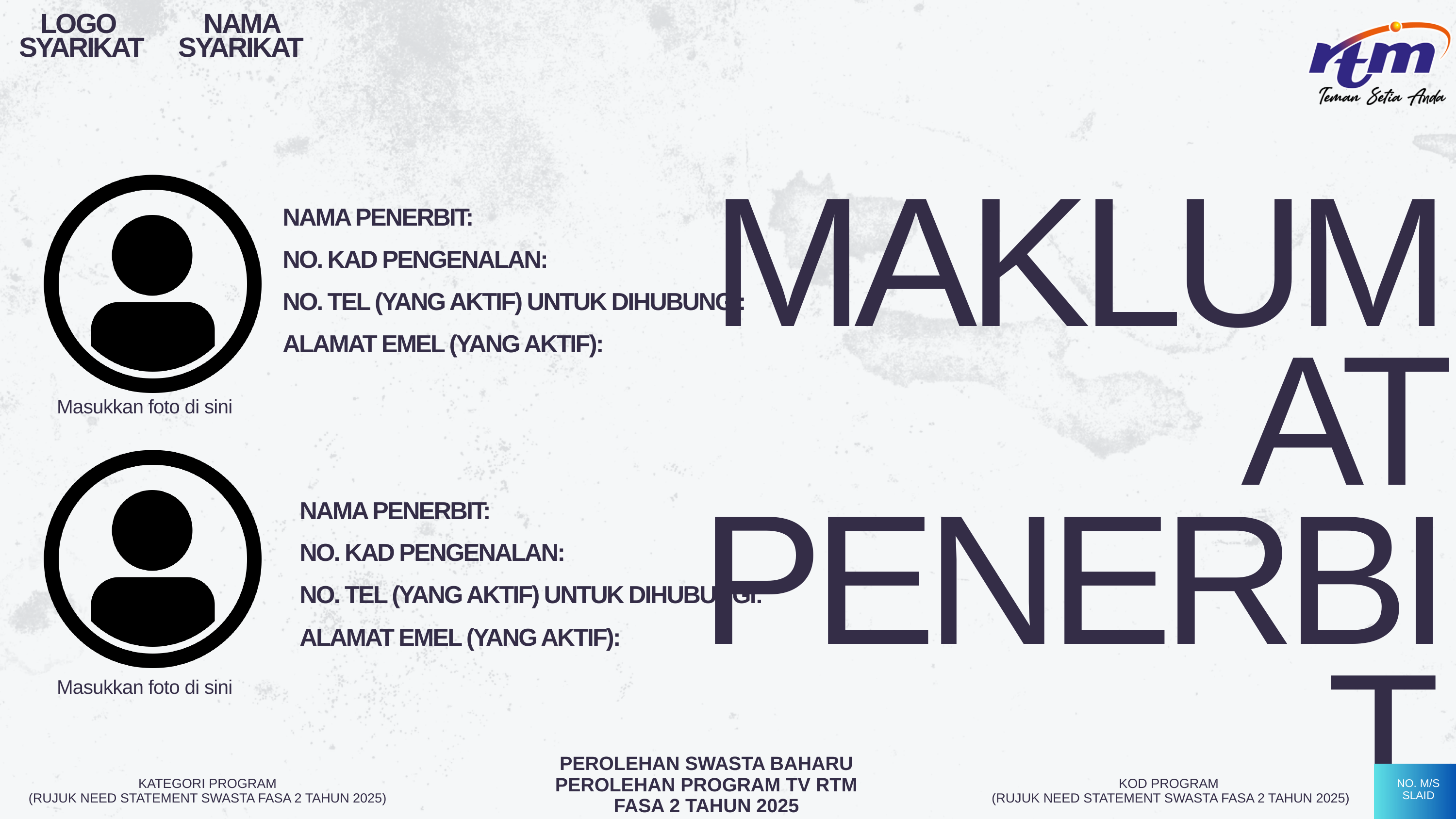

LOGO
SYARIKAT
NAMA SYARIKAT

MAKLUMAT PENERBIT
NAMA PENERBIT:

NO. KAD PENGENALAN:

NO. TEL (YANG AKTIF) UNTUK DIHUBUNGI:

ALAMAT EMEL (YANG AKTIF):
Masukkan foto di sini

NAMA PENERBIT:

NO. KAD PENGENALAN:

NO. TEL (YANG AKTIF) UNTUK DIHUBUNGI:

ALAMAT EMEL (YANG AKTIF):
Masukkan foto di sini
PEROLEHAN SWASTA BAHARU
PEROLEHAN PROGRAM TV RTM
FASA 2 TAHUN 2025

NO. M/S
SLAID
KOD PROGRAM
(RUJUK NEED STATEMENT SWASTA FASA 2 TAHUN 2025)
KATEGORI PROGRAM
(RUJUK NEED STATEMENT SWASTA FASA 2 TAHUN 2025)